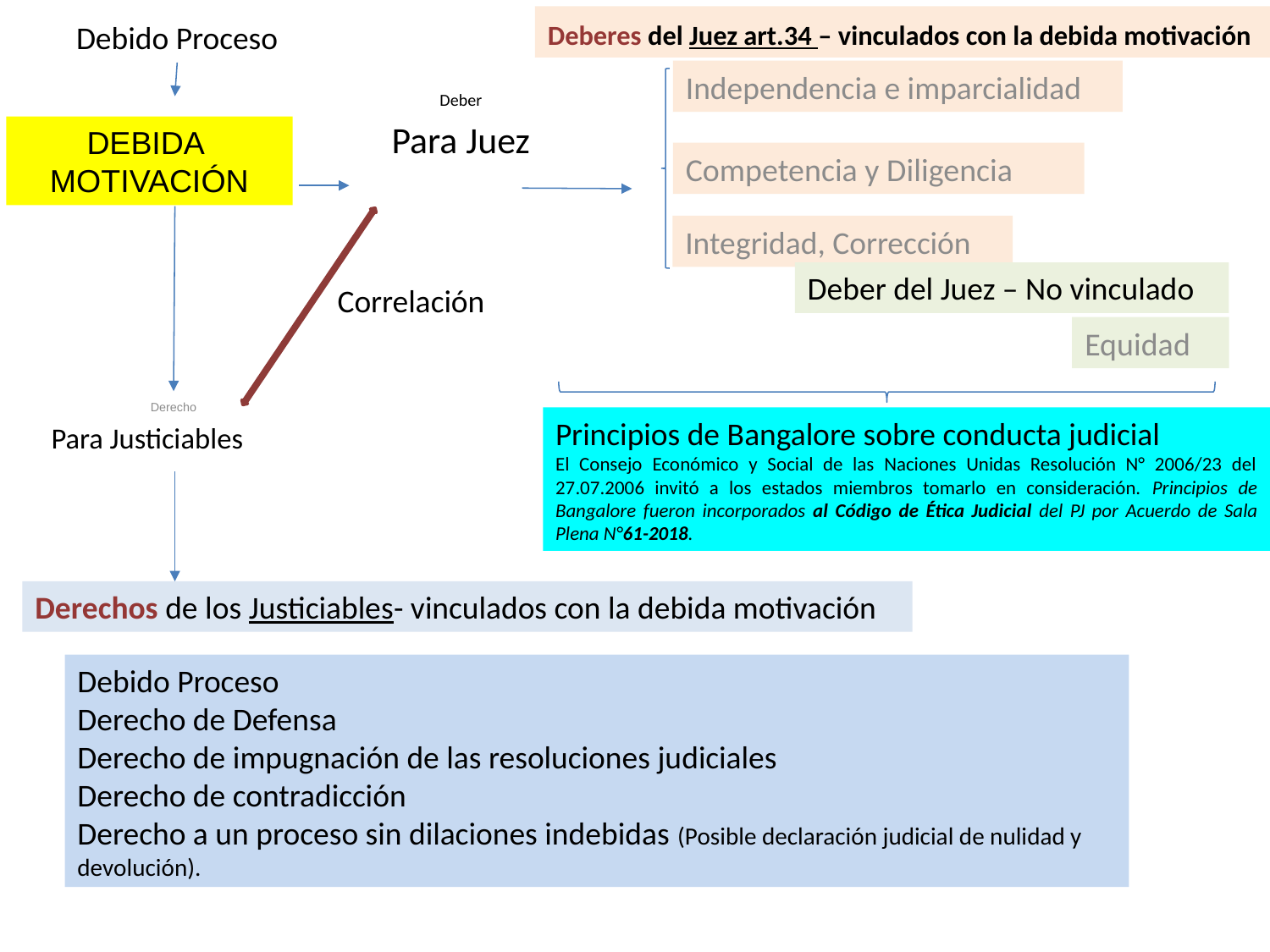

Deberes del Juez art.34 – vinculados con la debida motivación
Debido Proceso
Independencia e imparcialidad

Deber
Para Juez
DEBIDA
MOTIVACIÓN
Competencia y Diligencia

Integridad, Corrección
Deber del Juez – No vinculado
Correlación
Equidad
Derecho
Para Justiciables
Principios de Bangalore sobre conducta judicial
El Consejo Económico y Social de las Naciones Unidas Resolución N° 2006/23 del 27.07.2006 invitó a los estados miembros tomarlo en consideración. Principios de Bangalore fueron incorporados al Código de Ética Judicial del PJ por Acuerdo de Sala Plena N°61-2018.
Derechos de los Justiciables- vinculados con la debida motivación
Debido Proceso
Derecho de Defensa
Derecho de impugnación de las resoluciones judiciales
Derecho de contradicción
Derecho a un proceso sin dilaciones indebidas (Posible declaración judicial de nulidad y devolución).